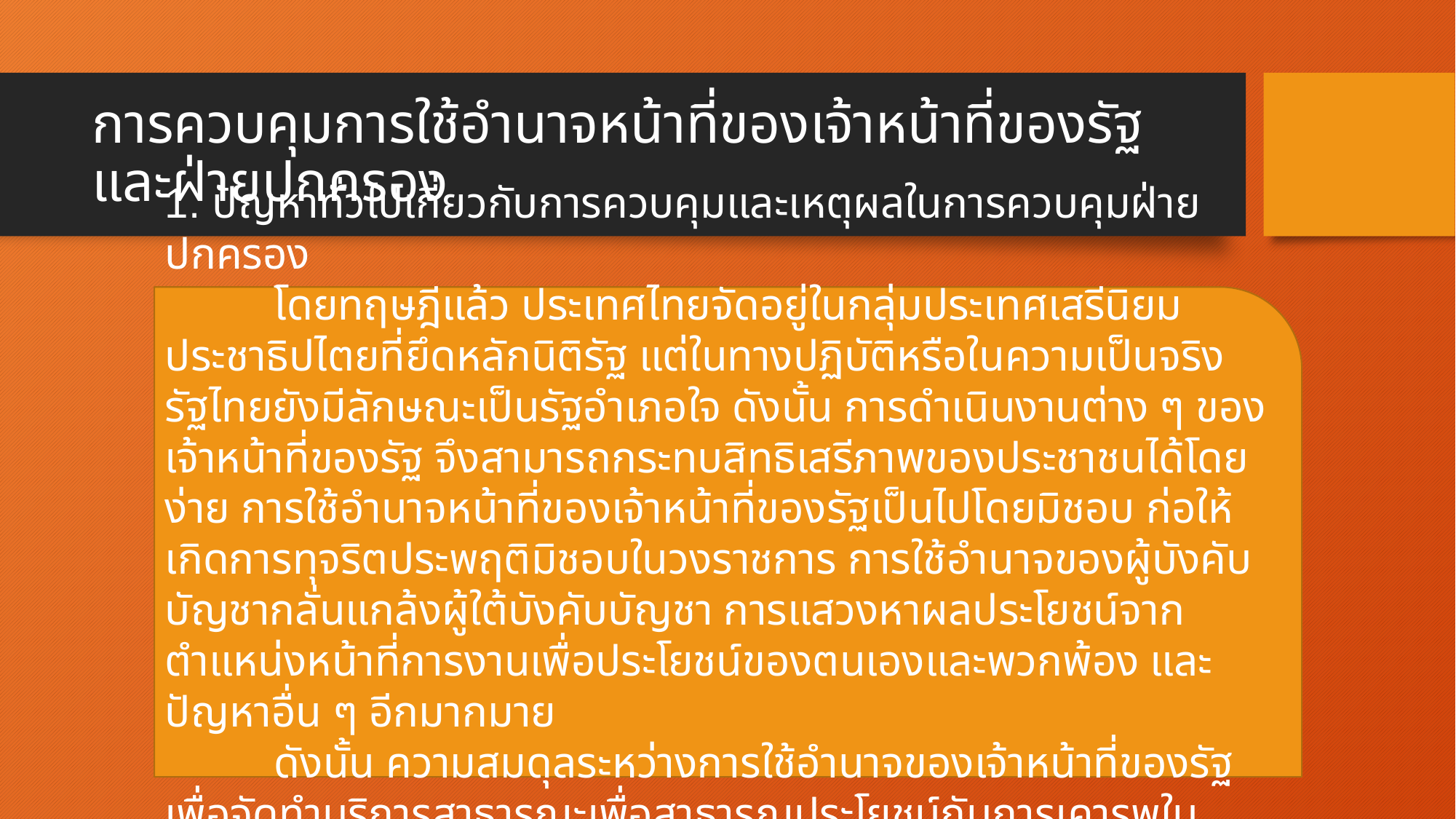

# การควบคุมการใช้อำนาจหน้าที่ของเจ้าหน้าที่ของรัฐ และฝ่ายปกครอง
1. ปัญหาทั่วไปเกี่ยวกับการควบคุมและเหตุผลในการควบคุมฝ่ายปกครอง
	โดยทฤษฎีแล้ว ประเทศไทยจัดอยู่ในกลุ่มประเทศเสรีนิยมประชาธิปไตยที่ยึดหลักนิติรัฐ แต่ในทางปฏิบัติหรือในความเป็นจริง รัฐไทยยังมีลักษณะเป็นรัฐอำเภอใจ ดังนั้น การดำเนินงานต่าง ๆ ของเจ้าหน้าที่ของรัฐ จึงสามารถกระทบสิทธิเสรีภาพของประชาชนได้โดยง่าย การใช้อำนาจหน้าที่ของเจ้าหน้าที่ของรัฐเป็นไปโดยมิชอบ ก่อให้เกิดการทุจริตประพฤติมิชอบในวงราชการ การใช้อำนาจของผู้บังคับบัญชากลั่นแกล้งผู้ใต้บังคับบัญชา การแสวงหาผลประโยชน์จากตำแหน่งหน้าที่การงานเพื่อประโยชน์ของตนเองและพวกพ้อง และปัญหาอื่น ๆ อีกมากมาย
	ดังนั้น ความสมดุลระหว่างการใช้อำนาจของเจ้าหน้าที่ของรัฐเพื่อจัดทำบริการสาธารณะเพื่อสาธารณประโยชน์กับการเคารพในสิทธิเสรีภาพของประชาชนนั้นเป็นสิ่งที่มีความสำคัญยิ่ง